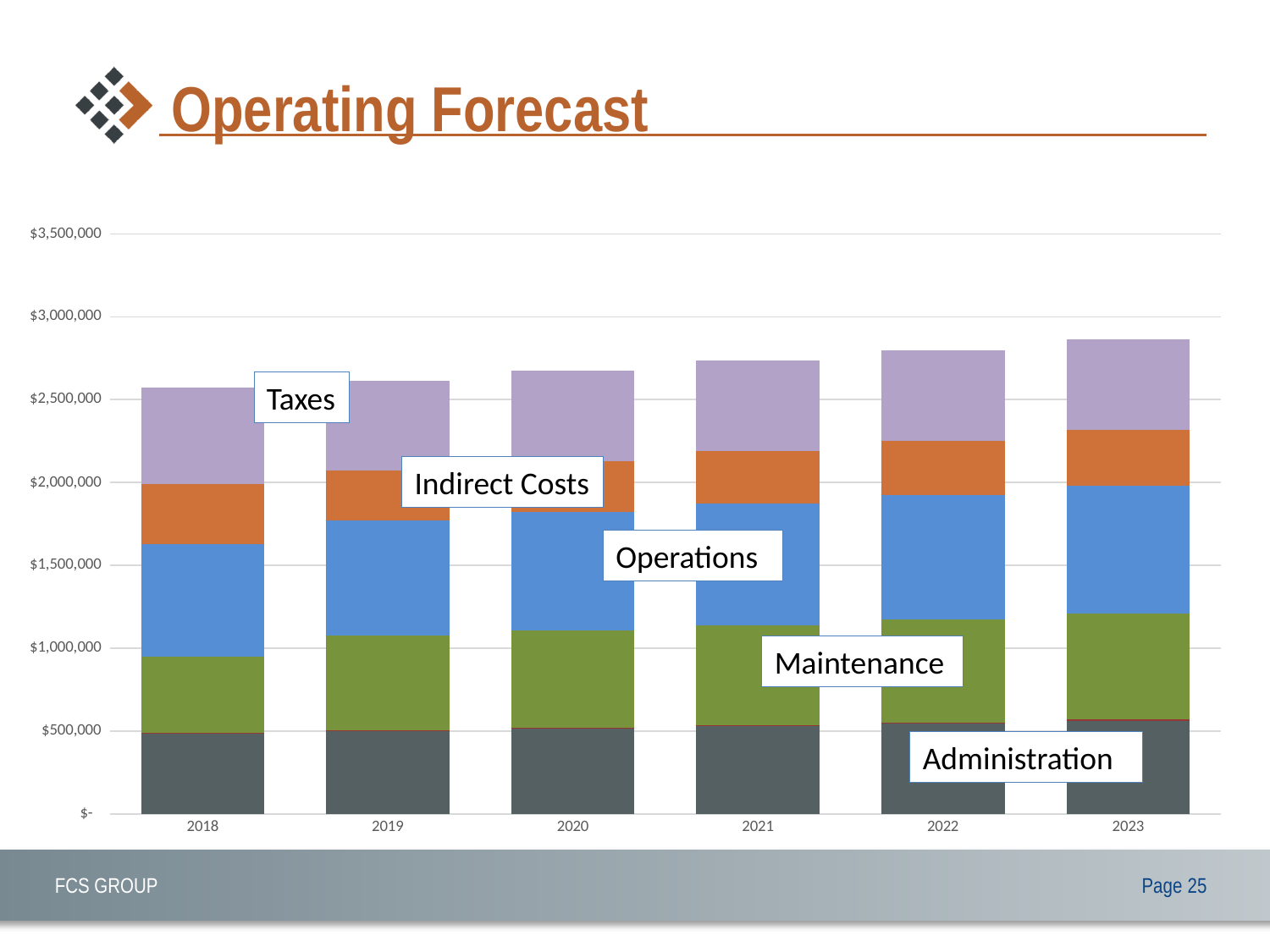

# Operating Forecast

### Chart

| Category | Administation | Training | Mainintenance | Operations | Indirect Cost | Taxes |
|---|---|---|---|---|---|---|
| 2018 | 484550.0 | 6000.0 | 457056.0 | 678556.0 | 366879.14 | 581798.56376 |
| 2019 | 499416.0 | 6120.0 | 569947.6799999999 | 696182.6799999999 | 301514.325 | 539925.7400788 |
| 2020 | 514791.57000000007 | 6242.400000000001 | 586250.2104 | 714332.1604 | 309247.58475000004 | 542573.3887791939 |
| 2021 | 530696.1188999999 | 6367.2480000000005 | 603068.423712 | 733022.435212 | 317212.8422925 | 545234.2757230898 |
| 2022 | 547149.8628030001 | 6494.592960000001 | 620420.4488133602 | 752272.20596836 | 325417.057561275 | 547908.4671017053 |
| 2023 | 564173.86085481 | 6624.484819200001 | 638325.1179280609 | 772100.9123764109 | 333867.3992881133 | 550596.0294372137 |
Taxes
Indirect Costs
Operations
Maintenance
Administration